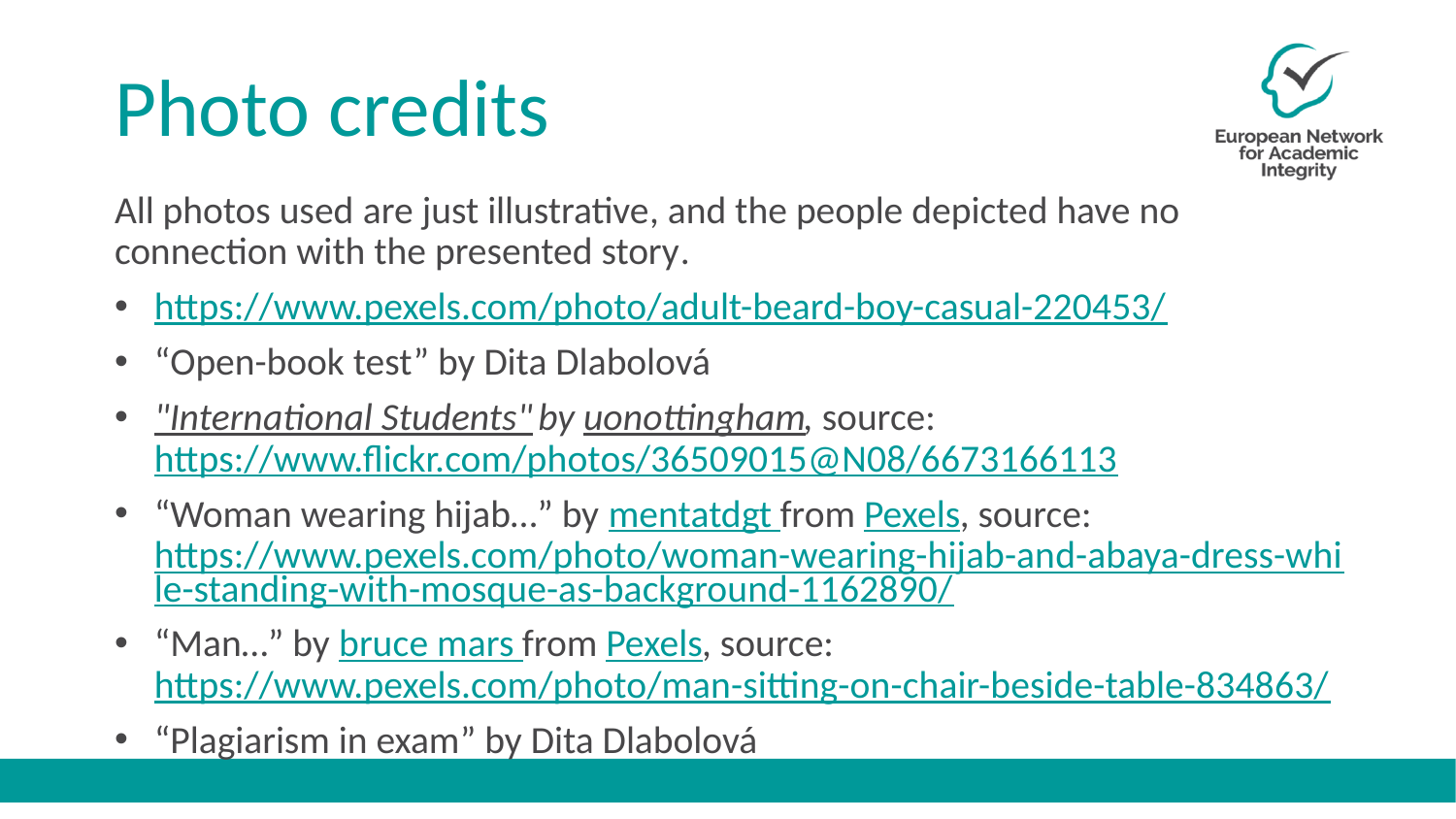

# Photo credits
All photos used are just illustrative, and the people depicted have no connection with the presented story.
https://www.pexels.com/photo/adult-beard-boy-casual-220453/
“Open-book test” by Dita Dlabolová
"International Students" by uonottingham, source: https://www.flickr.com/photos/36509015@N08/6673166113
“Woman wearing hijab…” by mentatdgt from Pexels, source: https://www.pexels.com/photo/woman-wearing-hijab-and-abaya-dress-while-standing-with-mosque-as-background-1162890/
“Man…” by bruce mars from Pexels, source: https://www.pexels.com/photo/man-sitting-on-chair-beside-table-834863/
“Plagiarism in exam” by Dita Dlabolová